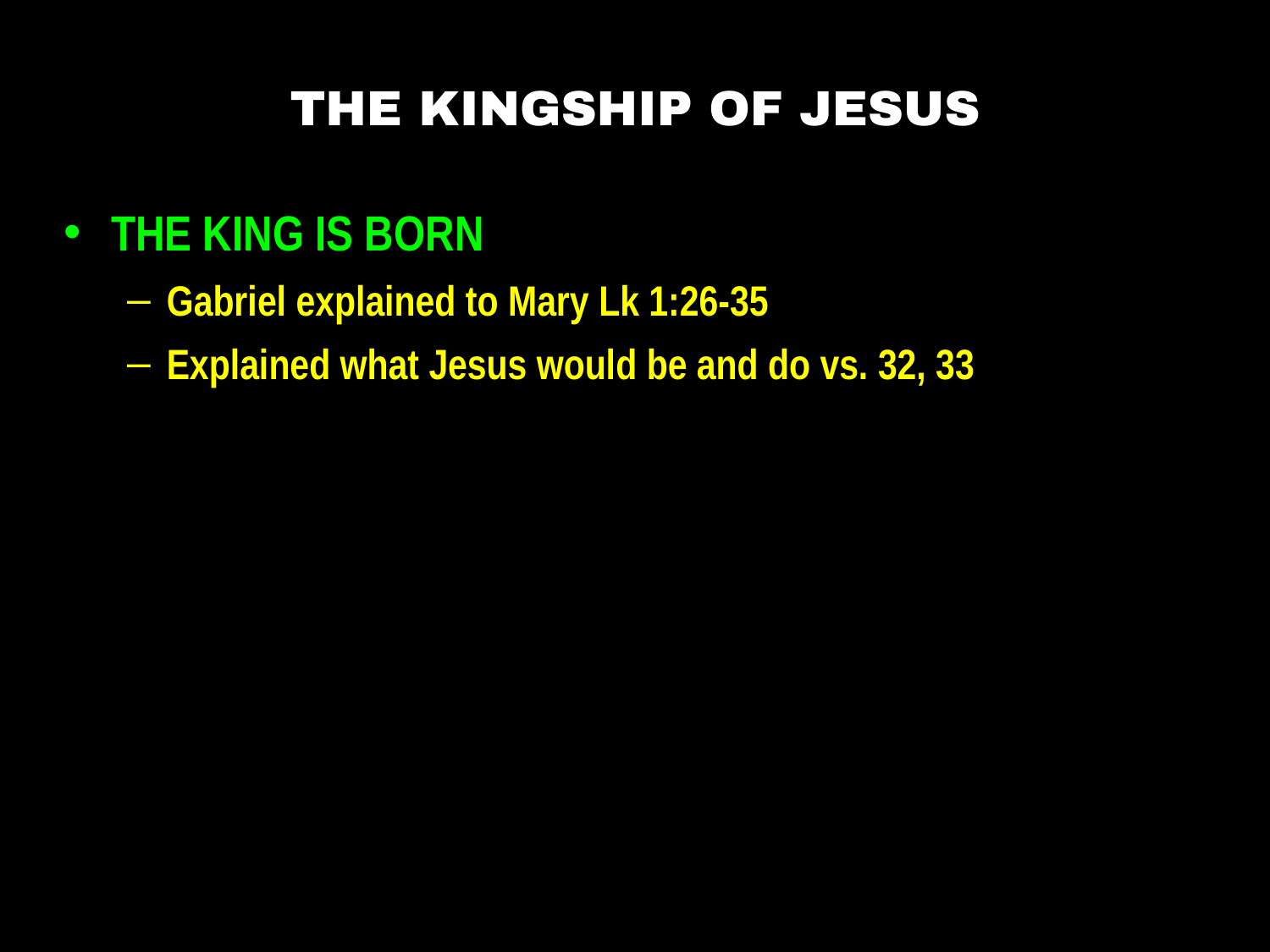

# THE KINGSHIP OF JESUS
THE KING IS BORN
Gabriel explained to Mary Lk 1:26-35
Explained what Jesus would be and do vs. 32, 33